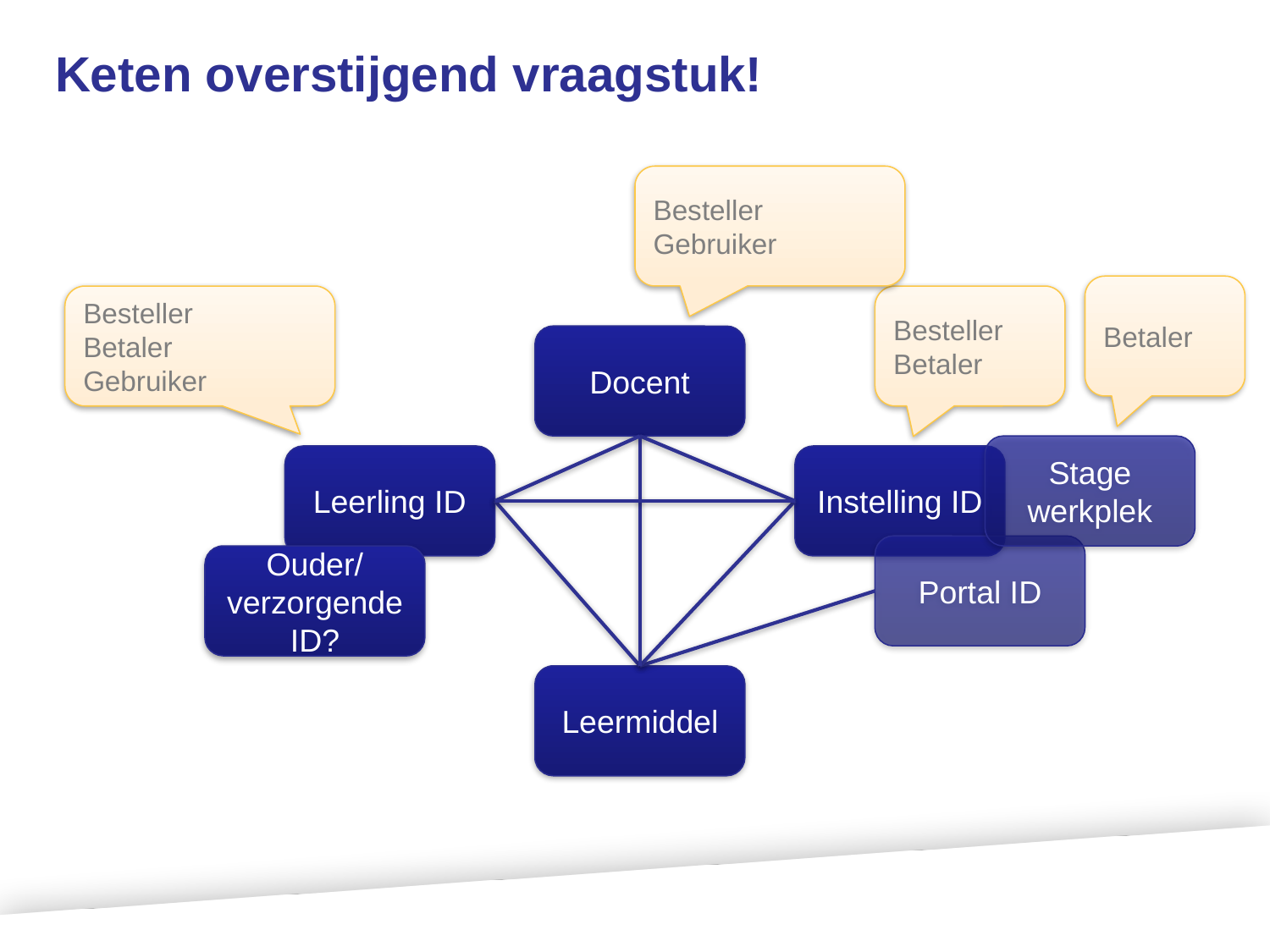

# Keten overstijgend vraagstuk!
Besteller
Gebruiker
Betaler
Besteller
Betaler
Gebruiker
Besteller
Betaler
Docent
Stage werkplek
Leerling ID
Instelling ID
Portal ID
Ouder/verzorgende ID?
Leermiddel